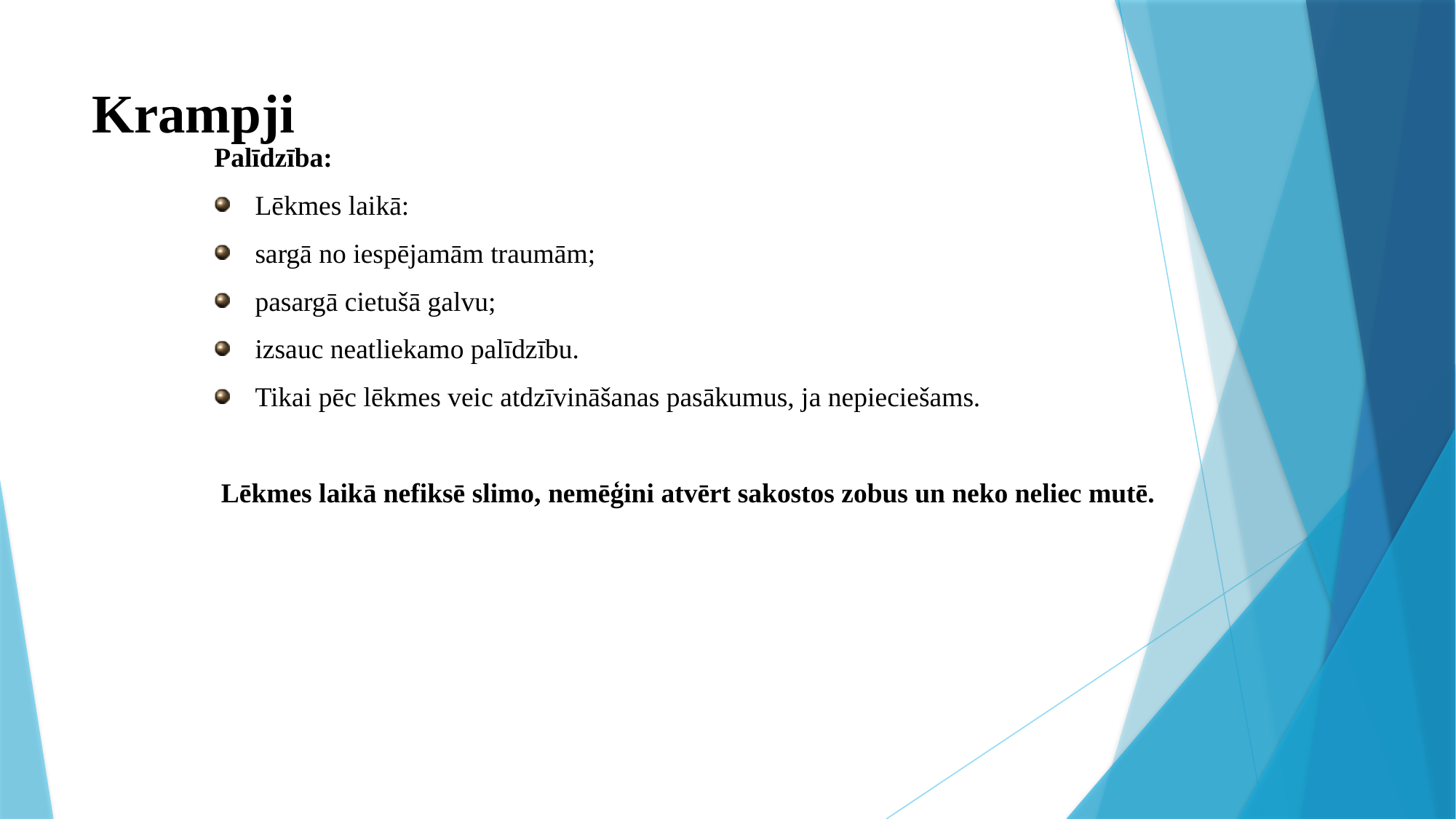

# Krampji
Palīdzība:
Lēkmes laikā:
sargā no iespējamām traumām;
pasargā cietušā galvu;
izsauc neatliekamo palīdzību.
Tikai pēc lēkmes veic atdzīvināšanas pasākumus, ja nepieciešams.

 Lēkmes laikā nefiksē slimo, nemēģini atvērt sakostos zobus un neko neliec mutē.